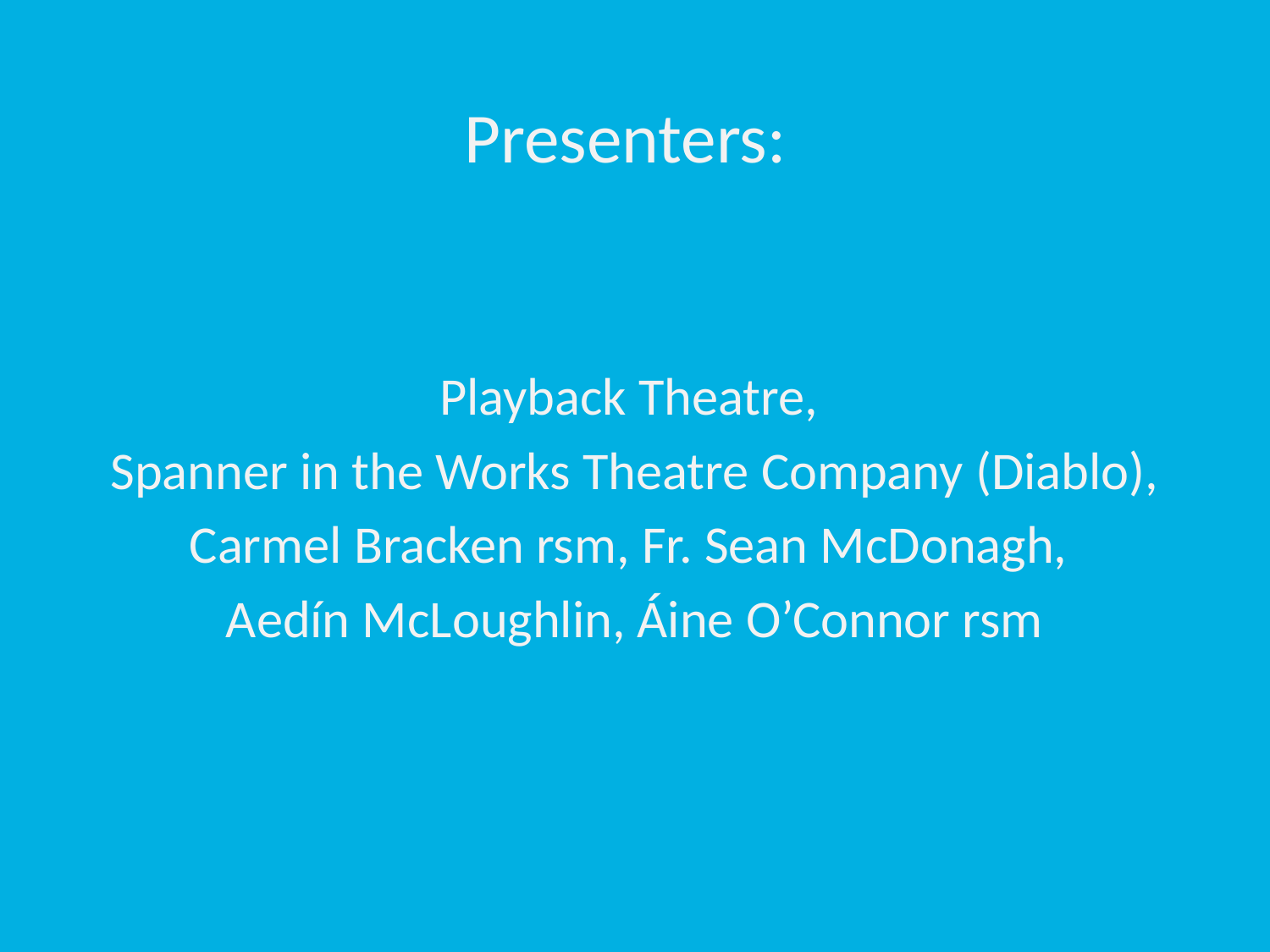

Presenters:
Playback Theatre,
Spanner in the Works Theatre Company (Diablo),
Carmel Bracken rsm, Fr. Sean McDonagh,
Aedín McLoughlin, Áine O’Connor rsm